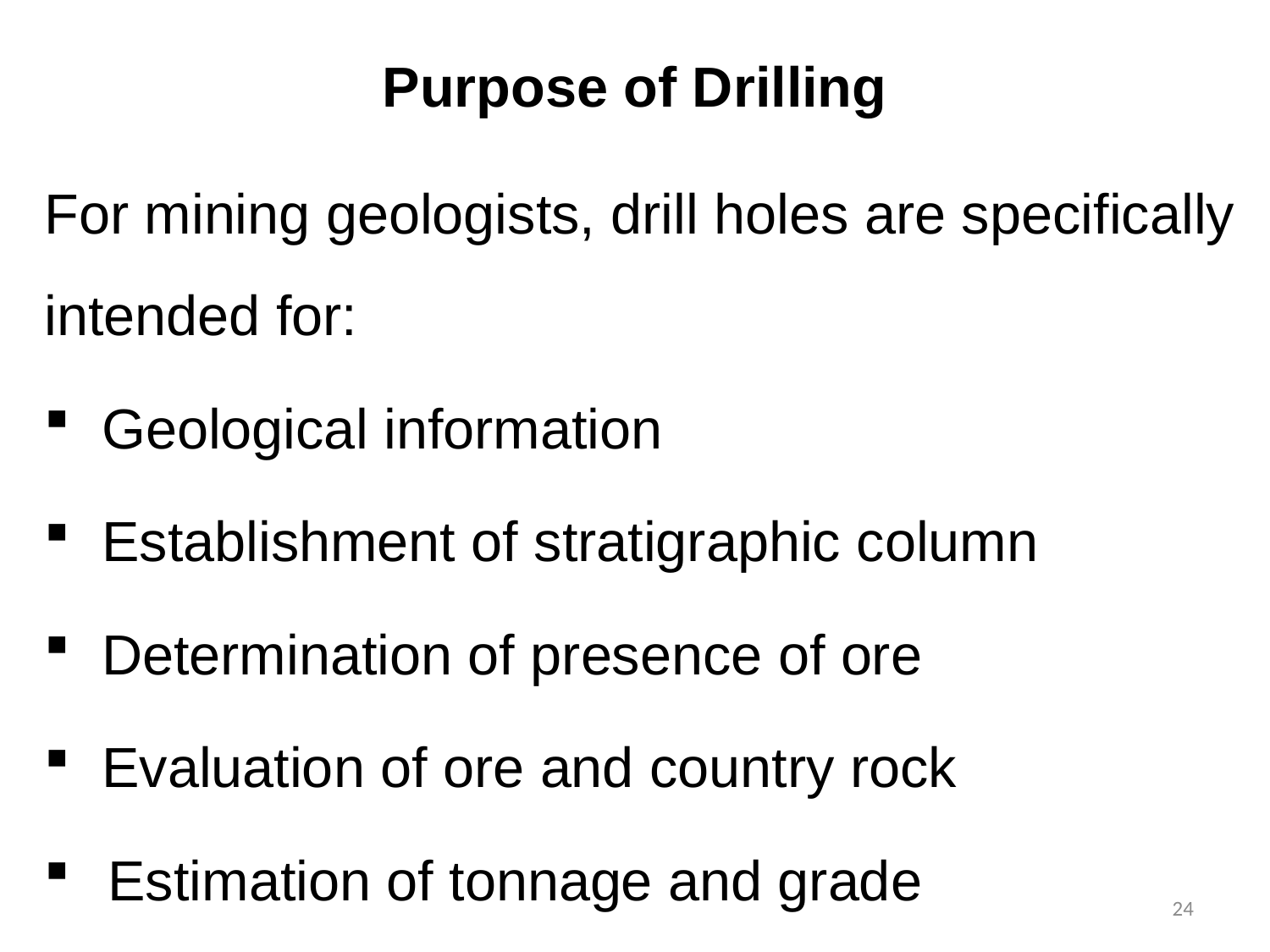

# Purpose of Drilling
For mining geologists, drill holes are specifically intended for:
  Geological information
  Establishment of stratigraphic column
  Determination of presence of ore
  Evaluation of ore and country rock
Estimation of tonnage and grade

24